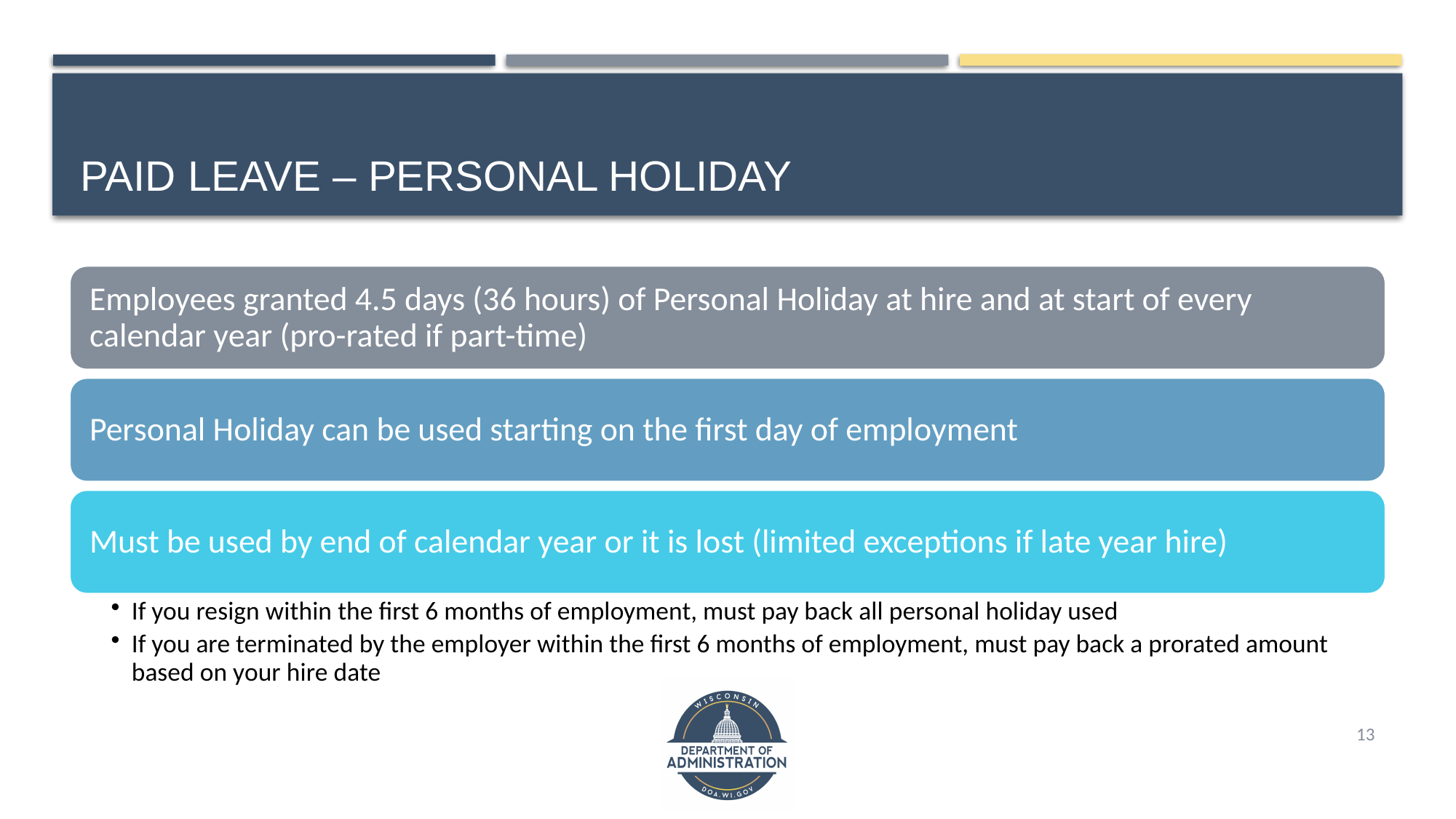

# Paid leave – personal holiday
Employees granted 4.5 days (36 hours) of Personal Holiday at hire and at start of every calendar year (pro-rated if part-time)
Personal Holiday can be used starting on the first day of employment
Must be used by end of calendar year or it is lost (limited exceptions if late year hire)
If you resign within the first 6 months of employment, must pay back all personal holiday used
If you are terminated by the employer within the first 6 months of employment, must pay back a prorated amount based on your hire date
13